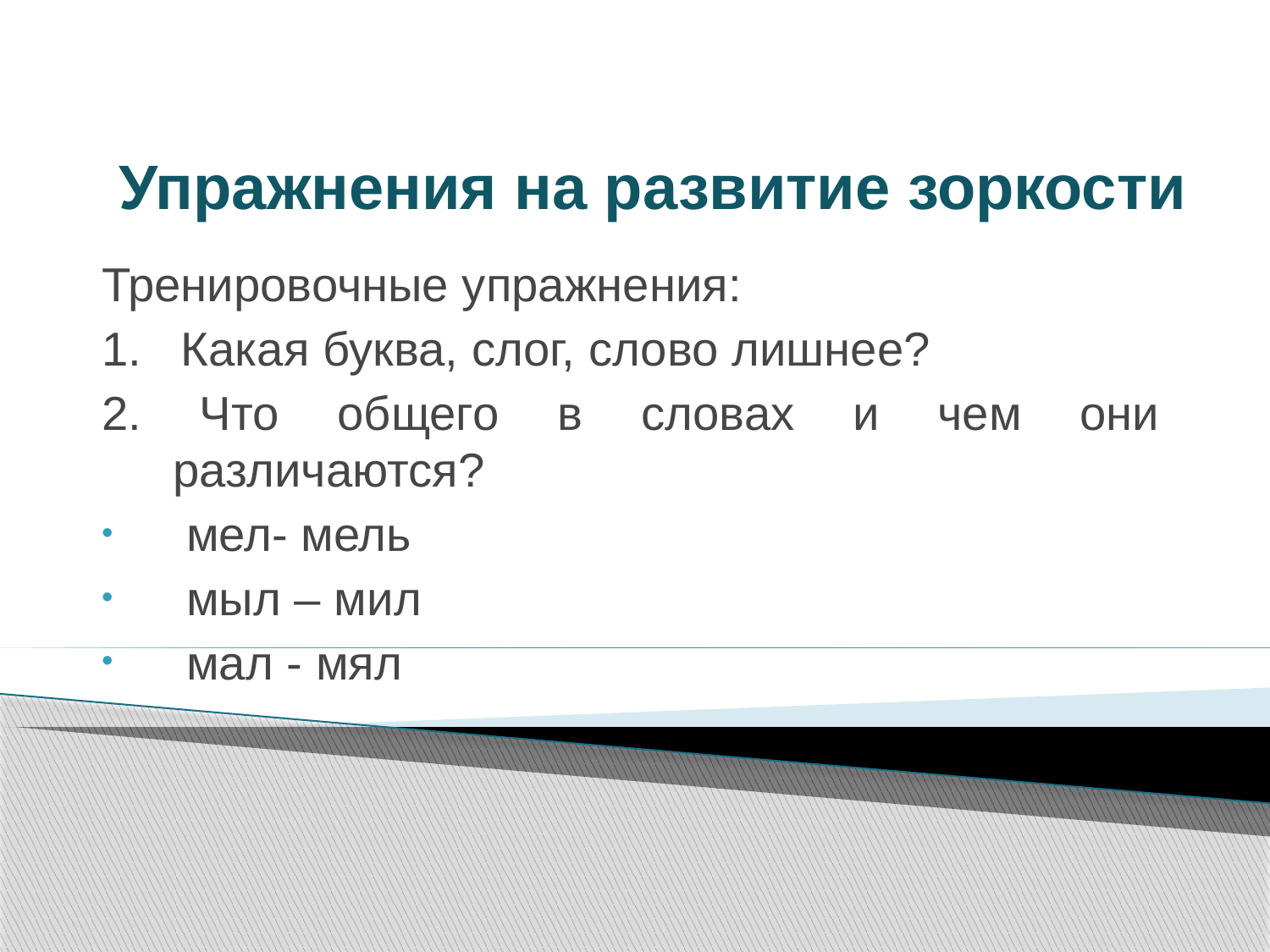

# Упражнения на развитие зоркости
Тренировочные упражнения:
1.   Какая буква, слог, слово лишнее?
2. Что общего в словах и чем они различаются?
 мел- мель
 мыл – мил
 мал - мял